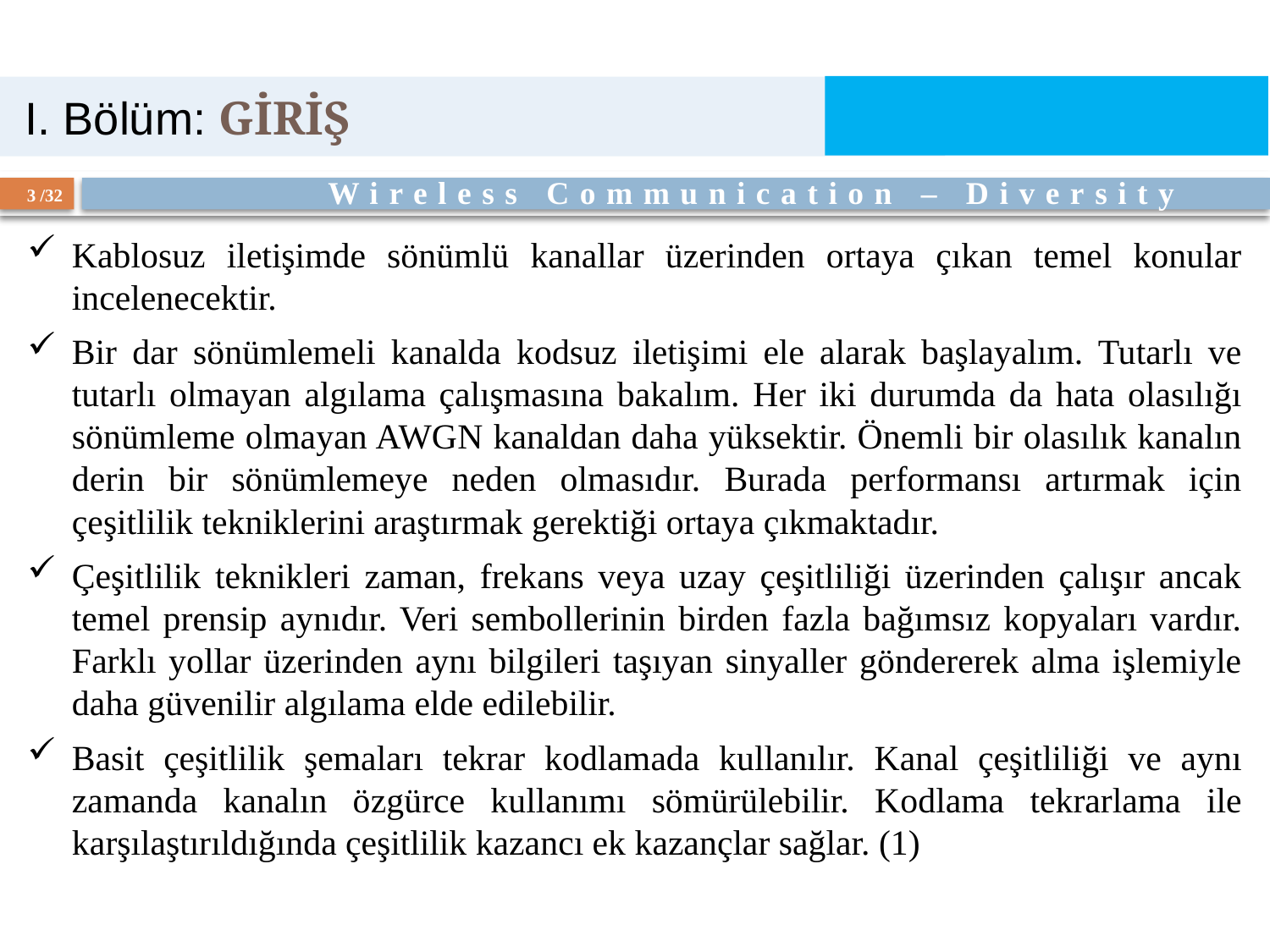

I. Bölüm: gİrİŞ
Kablosuz iletişimde sönümlü kanallar üzerinden ortaya çıkan temel konular incelenecektir.
Bir dar sönümlemeli kanalda kodsuz iletişimi ele alarak başlayalım. Tutarlı ve tutarlı olmayan algılama çalışmasına bakalım. Her iki durumda da hata olasılığı sönümleme olmayan AWGN kanaldan daha yüksektir. Önemli bir olasılık kanalın derin bir sönümlemeye neden olmasıdır. Burada performansı artırmak için çeşitlilik tekniklerini araştırmak gerektiği ortaya çıkmaktadır.
Çeşitlilik teknikleri zaman, frekans veya uzay çeşitliliği üzerinden çalışır ancak temel prensip aynıdır. Veri sembollerinin birden fazla bağımsız kopyaları vardır. Farklı yollar üzerinden aynı bilgileri taşıyan sinyaller göndererek alma işlemiyle daha güvenilir algılama elde edilebilir.
Basit çeşitlilik şemaları tekrar kodlamada kullanılır. Kanal çeşitliliği ve aynı zamanda kanalın özgürce kullanımı sömürülebilir. Kodlama tekrarlama ile karşılaştırıldığında çeşitlilik kazancı ek kazançlar sağlar. (1)